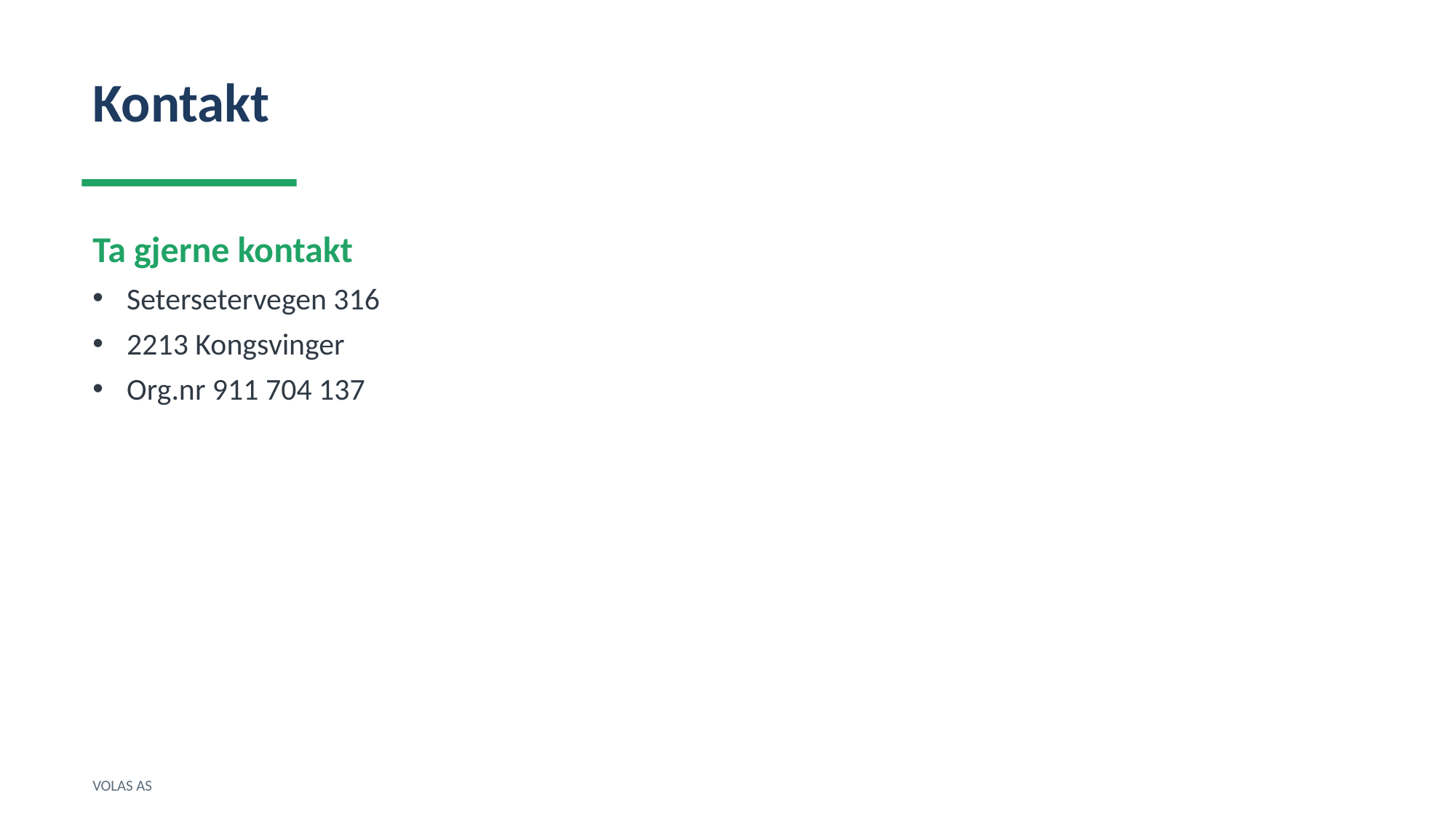

Kontakt

Ta gjerne kontakt
Setersetervegen 316
2213 Kongsvinger
Org.nr 911 704 137
VOLAS AS